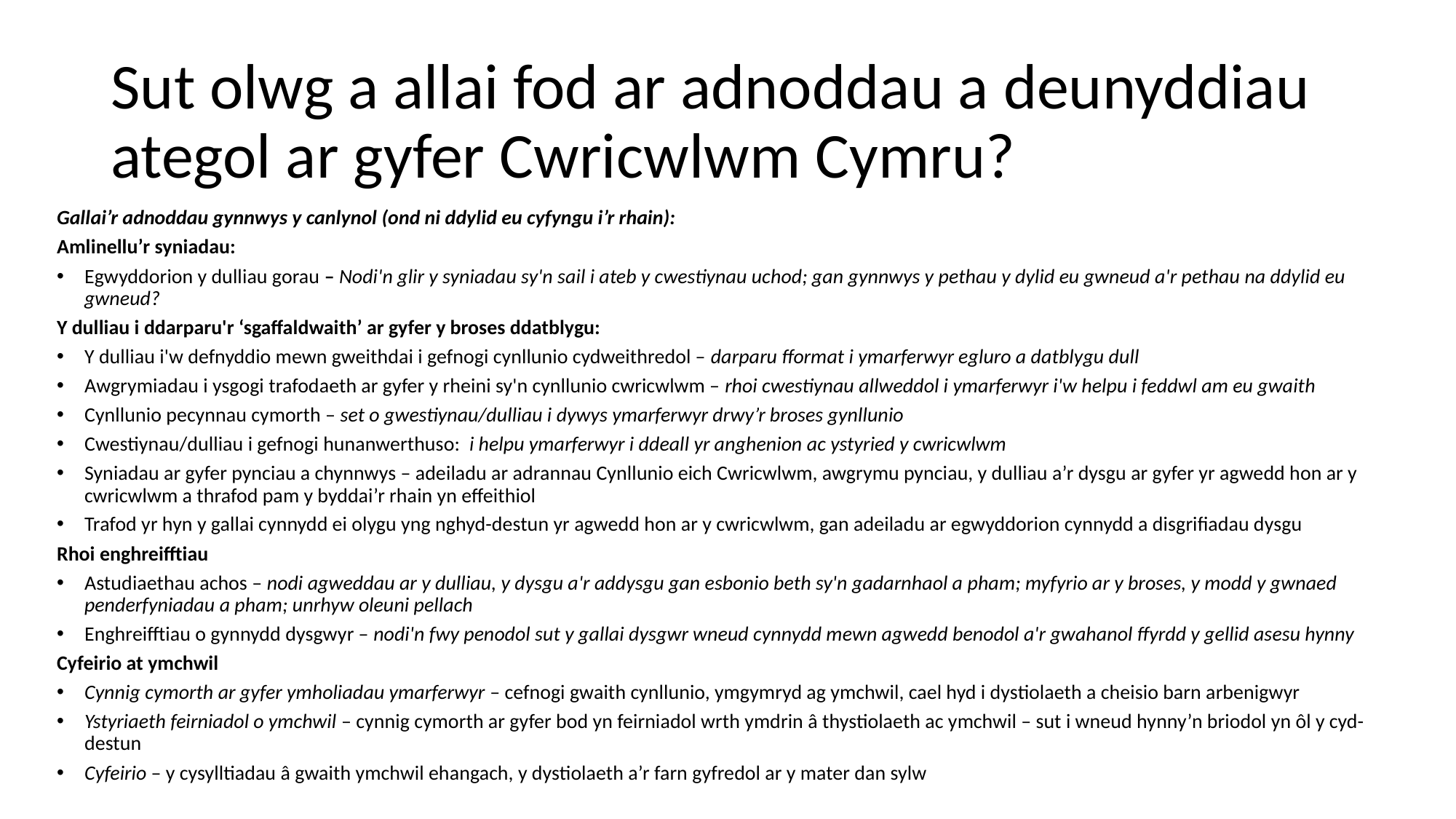

# Sut olwg a allai fod ar adnoddau a deunyddiau ategol ar gyfer Cwricwlwm Cymru?
Gallai’r adnoddau gynnwys y canlynol (ond ni ddylid eu cyfyngu i’r rhain):
Amlinellu’r syniadau:
Egwyddorion y dulliau gorau – Nodi'n glir y syniadau sy'n sail i ateb y cwestiynau uchod; gan gynnwys y pethau y dylid eu gwneud a'r pethau na ddylid eu gwneud?
Y dulliau i ddarparu'r ‘sgaffaldwaith’ ar gyfer y broses ddatblygu:
Y dulliau i'w defnyddio mewn gweithdai i gefnogi cynllunio cydweithredol – darparu fformat i ymarferwyr egluro a datblygu dull
Awgrymiadau i ysgogi trafodaeth ar gyfer y rheini sy'n cynllunio cwricwlwm – rhoi cwestiynau allweddol i ymarferwyr i'w helpu i feddwl am eu gwaith
Cynllunio pecynnau cymorth – set o gwestiynau/dulliau i dywys ymarferwyr drwy’r broses gynllunio
Cwestiynau/dulliau i gefnogi hunanwerthuso:  i helpu ymarferwyr i ddeall yr anghenion ac ystyried y cwricwlwm
Syniadau ar gyfer pynciau a chynnwys – adeiladu ar adrannau Cynllunio eich Cwricwlwm, awgrymu pynciau, y dulliau a’r dysgu ar gyfer yr agwedd hon ar y cwricwlwm a thrafod pam y byddai’r rhain yn effeithiol
Trafod yr hyn y gallai cynnydd ei olygu yng nghyd-destun yr agwedd hon ar y cwricwlwm, gan adeiladu ar egwyddorion cynnydd a disgrifiadau dysgu
Rhoi enghreifftiau
Astudiaethau achos – nodi agweddau ar y dulliau, y dysgu a'r addysgu gan esbonio beth sy'n gadarnhaol a pham; myfyrio ar y broses, y modd y gwnaed penderfyniadau a pham; unrhyw oleuni pellach
Enghreifftiau o gynnydd dysgwyr – nodi'n fwy penodol sut y gallai dysgwr wneud cynnydd mewn agwedd benodol a'r gwahanol ffyrdd y gellid asesu hynny
Cyfeirio at ymchwil
Cynnig cymorth ar gyfer ymholiadau ymarferwyr – cefnogi gwaith cynllunio, ymgymryd ag ymchwil, cael hyd i dystiolaeth a cheisio barn arbenigwyr
Ystyriaeth feirniadol o ymchwil – cynnig cymorth ar gyfer bod yn feirniadol wrth ymdrin â thystiolaeth ac ymchwil – sut i wneud hynny’n briodol yn ôl y cyd-destun
Cyfeirio – y cysylltiadau â gwaith ymchwil ehangach, y dystiolaeth a’r farn gyfredol ar y mater dan sylw